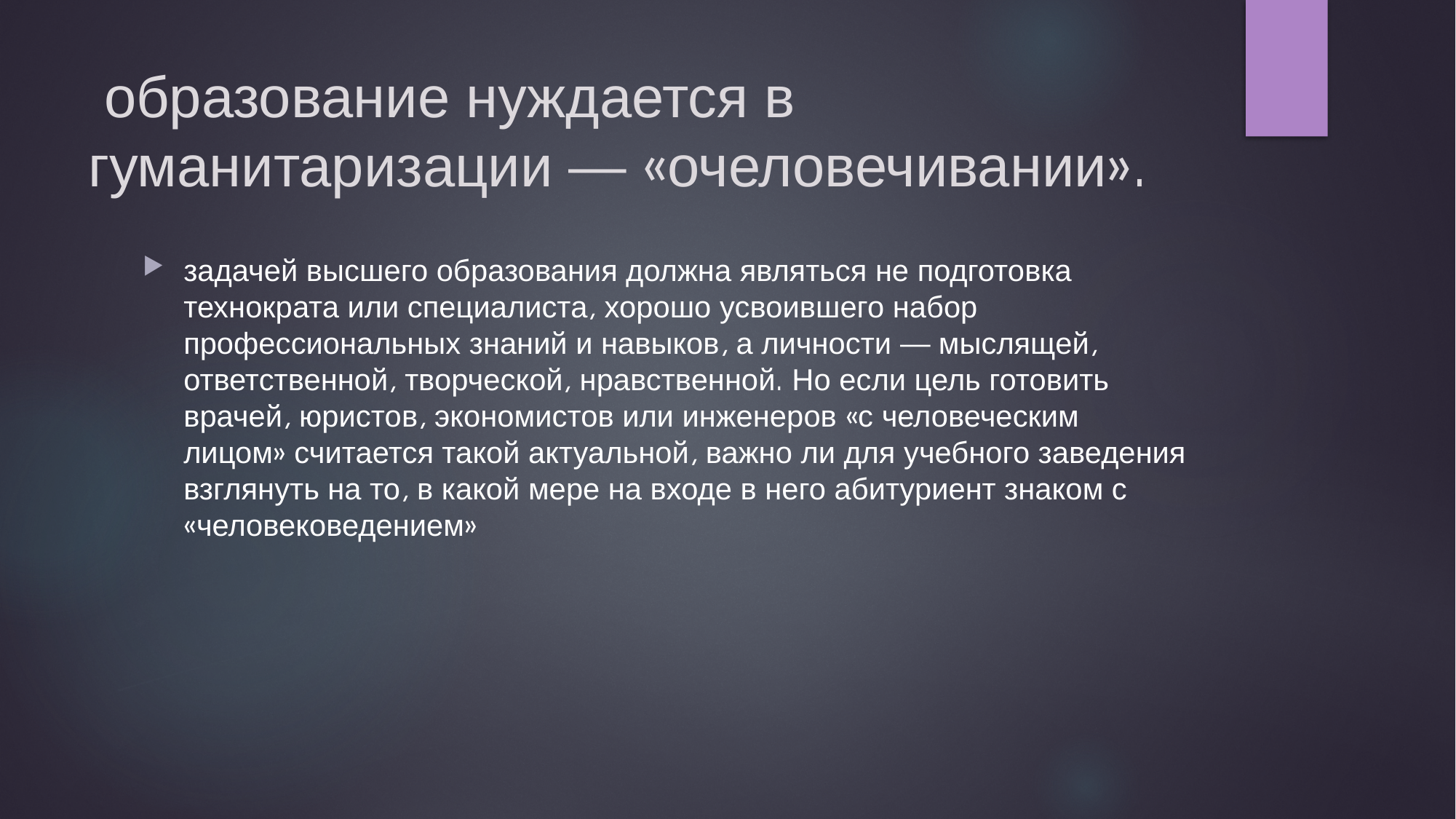

# образование нуждается в гуманитаризации — «очеловечивании».
задачей высшего образования должна являться не подготовка технократа или специалиста, хорошо усвоившего набор профессиональных знаний и навыков, а личности — мыслящей, ответственной, творческой, нравственной. Но если цель готовить врачей, юристов, экономистов или инженеров «с человеческим лицом» считается такой актуальной, важно ли для учебного заведения взглянуть на то, в какой мере на входе в него абитуриент знаком с «человековедением»